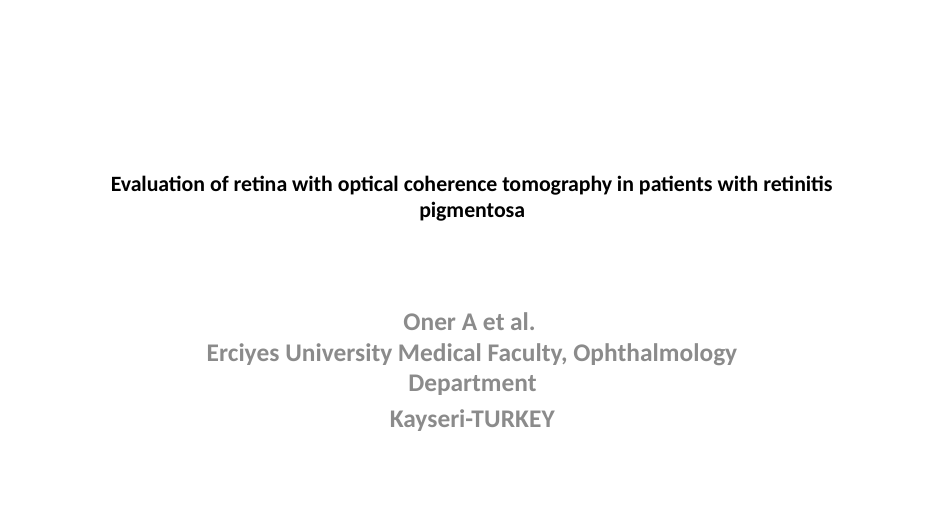

# Evaluation of retina with optical coherence tomography in patients with retinitis pigmentosa
Oner A et al.
Erciyes University Medical Faculty, Ophthalmology Department
Kayseri-TURKEY